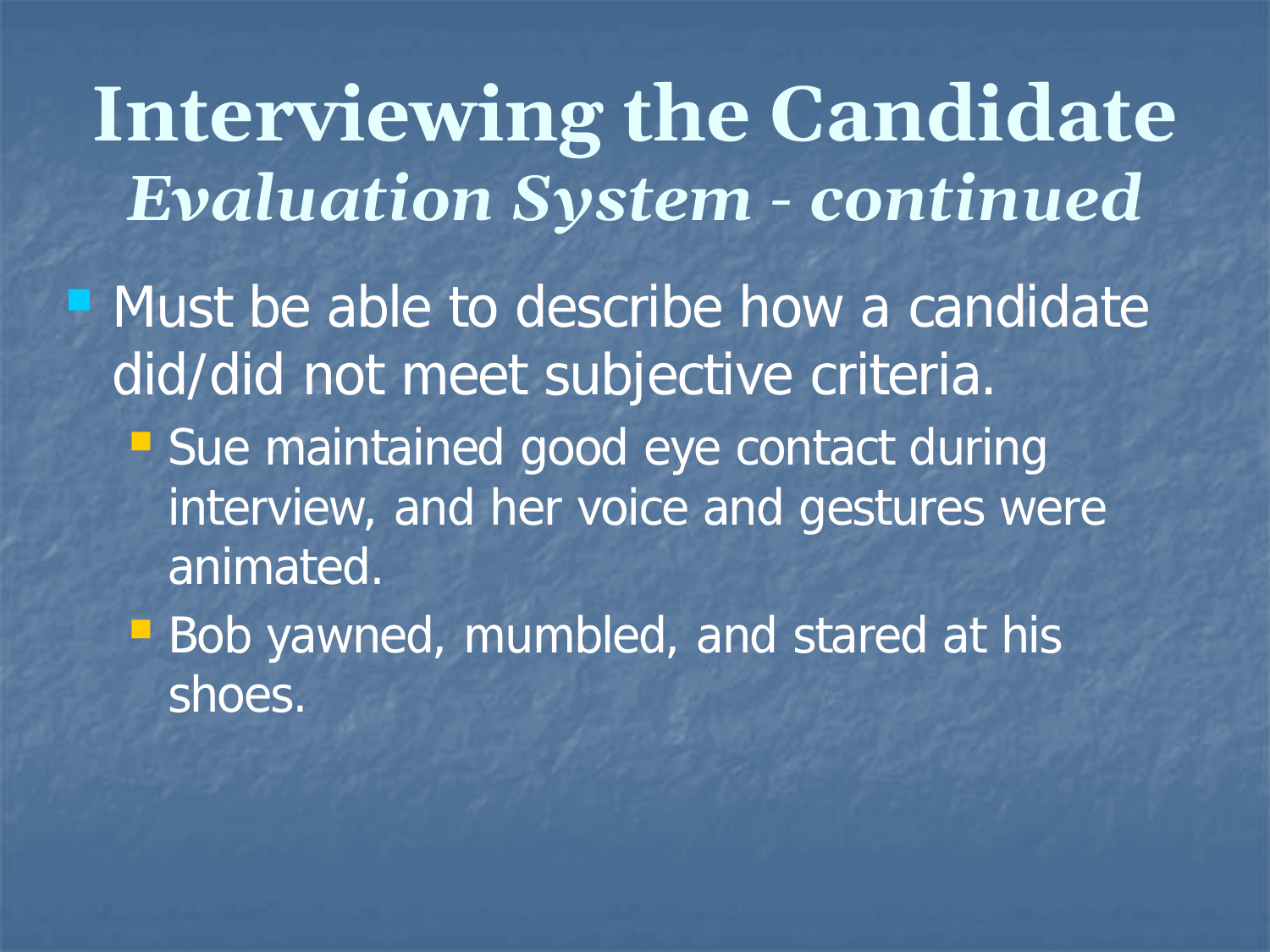

# Interviewing the Candidate Evaluation System - continued
Must be able to describe how a candidate did/did not meet subjective criteria.
Sue maintained good eye contact during interview, and her voice and gestures were animated.
Bob yawned, mumbled, and stared at his shoes.